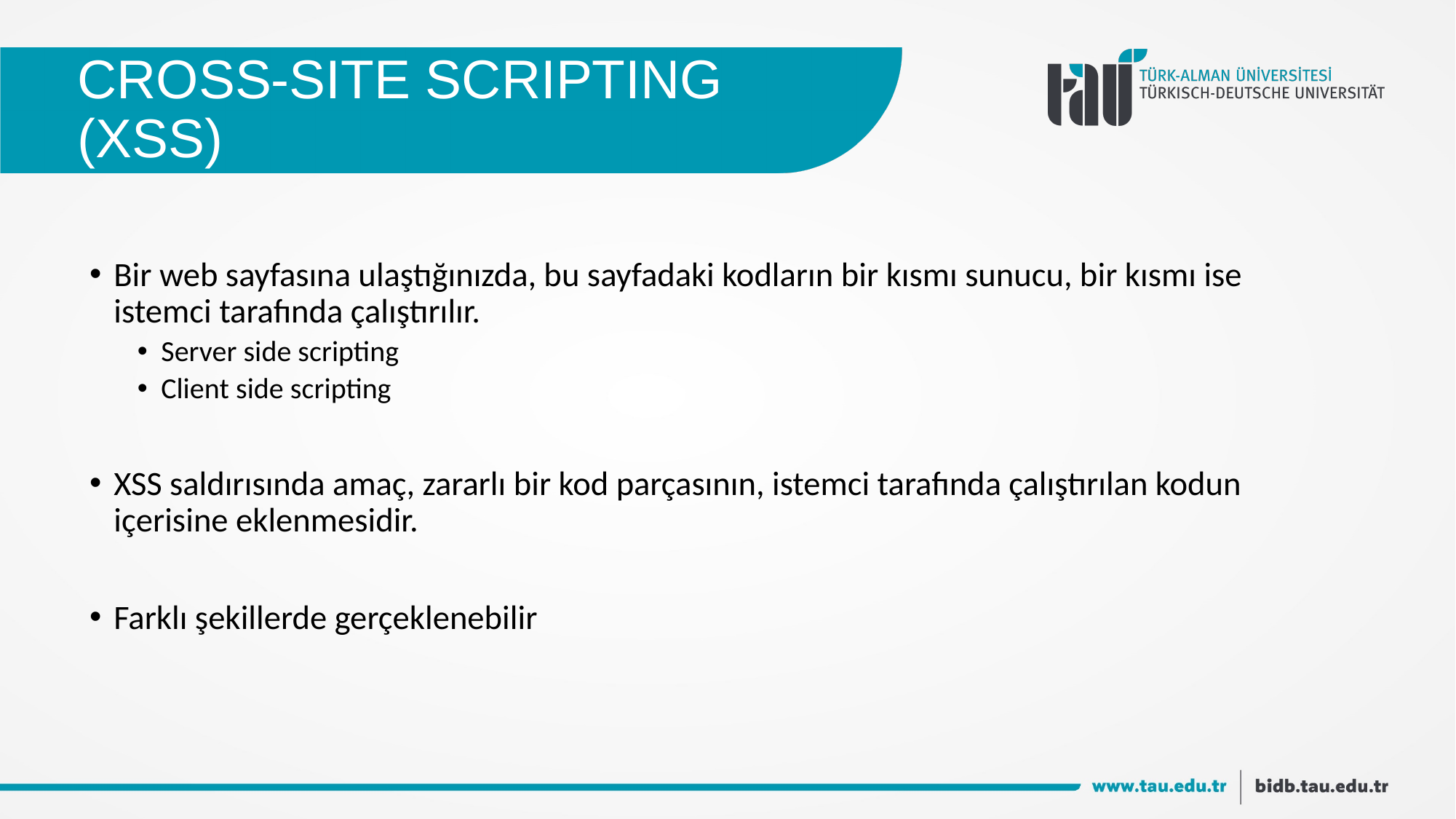

# CROSS-SITE SCRIPTING (XSS)
Bir web sayfasına ulaştığınızda, bu sayfadaki kodların bir kısmı sunucu, bir kısmı ise istemci tarafında çalıştırılır.
Server side scripting
Client side scripting

XSS saldırısında amaç, zararlı bir kod parçasının, istemci tarafında çalıştırılan kodun içerisine eklenmesidir.

Farklı şekillerde gerçeklenebilir